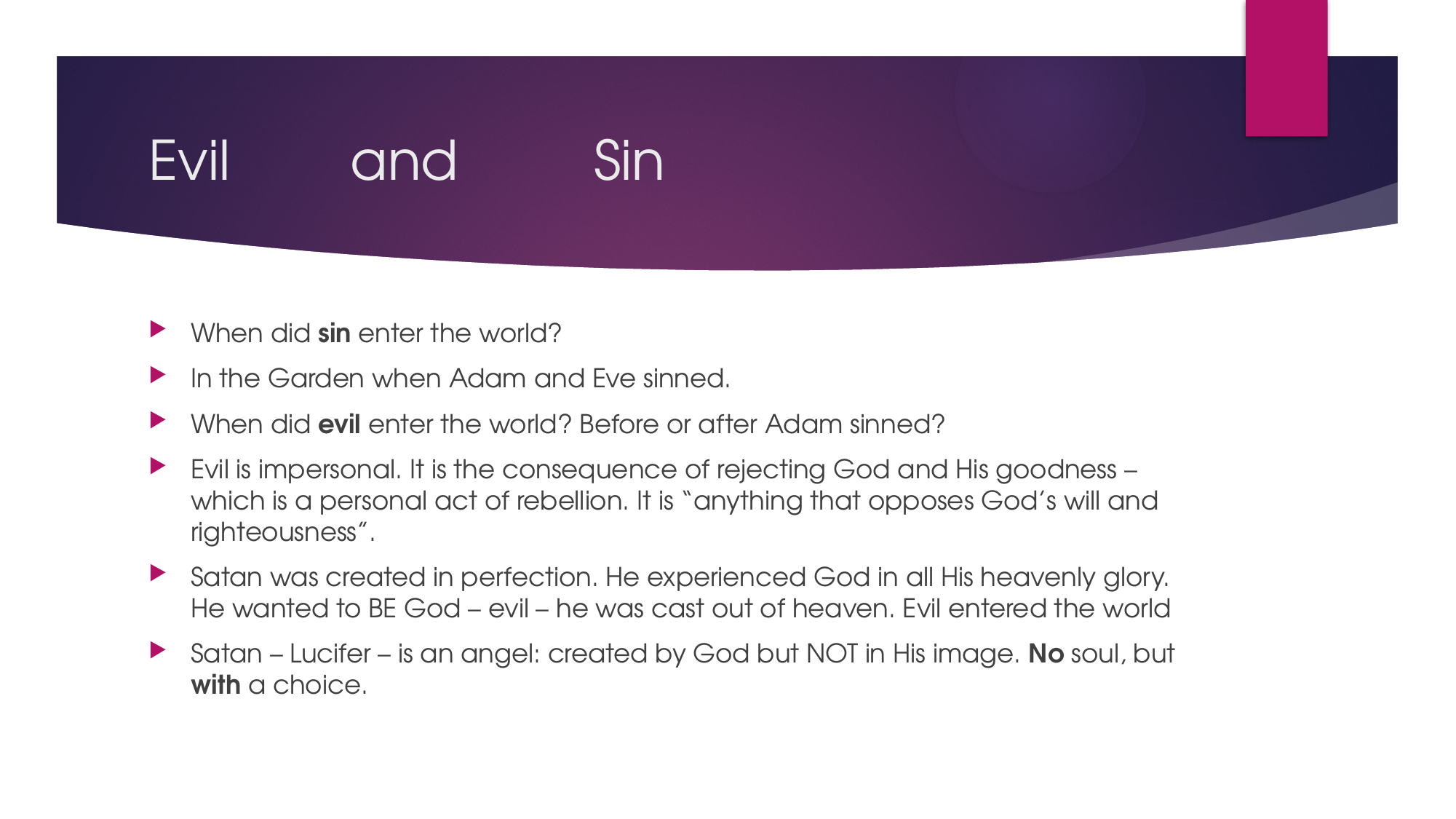

# Evil        and         Sin
When did sin enter the world?
In the Garden when Adam and Eve sinned.
When did evil enter the world? Before or after Adam sinned?
Evil is impersonal. It is the consequence of rejecting God and His goodness – which is a personal act of rebellion. It is “anything that opposes God’s will and righteousness”.
Satan was created in perfection. He experienced God in all His heavenly glory. He wanted to BE God – evil – he was cast out of heaven. Evil entered the world
Satan – Lucifer – is an angel: created by God but NOT in His image. No soul, but with a choice.